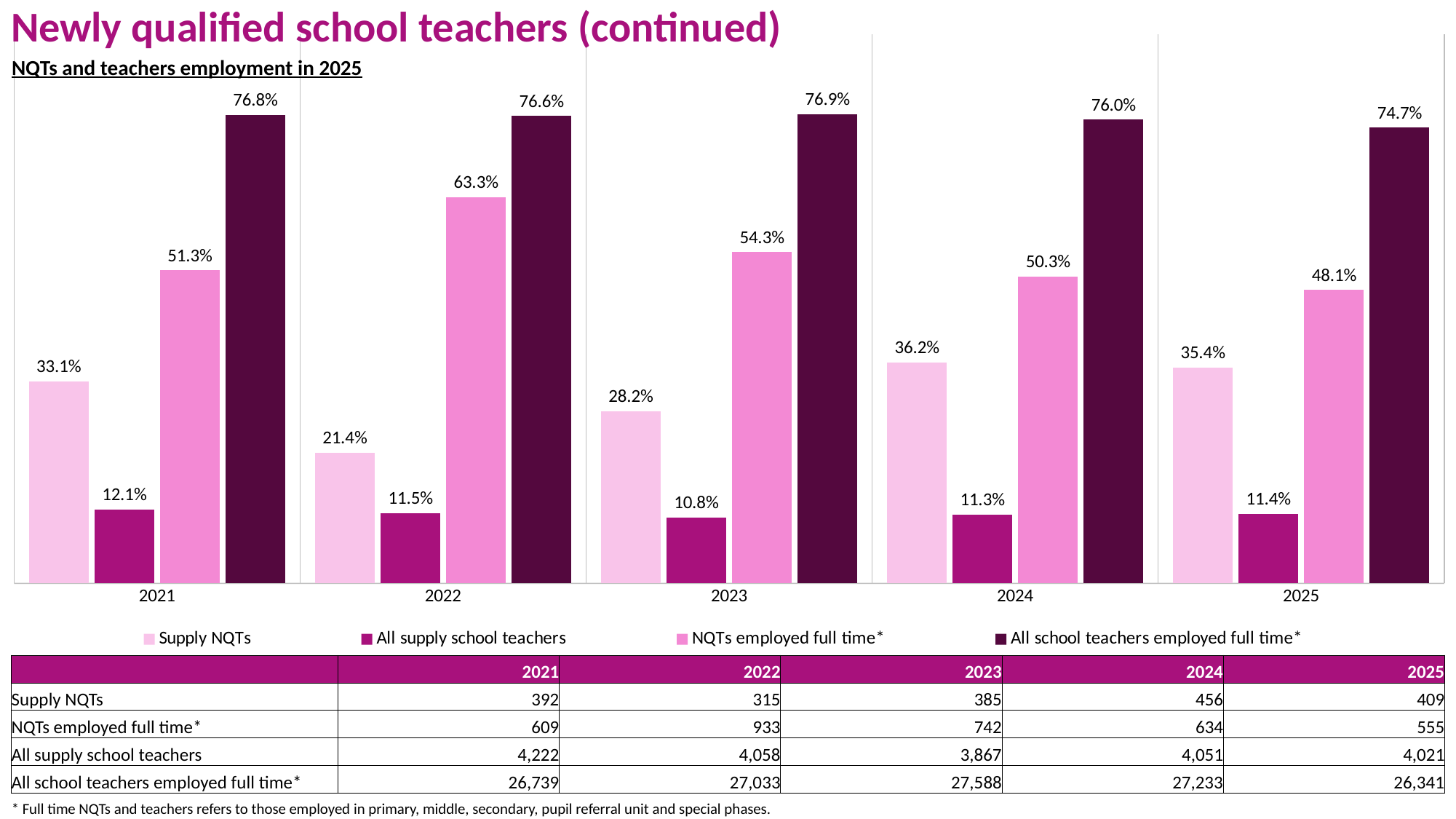

Newly qualified school teachers (continued)

### Chart

| Category | Supply NQTs | All supply school teachers | NQTs employed full time* | All school teachers employed full time* |
|---|---|---|---|---|
| 2021 | 0.331 | 0.121 | 0.513 | 0.768 |
| 2022 | 0.214 | 0.115 | 0.633 | 0.766 |
| 2023 | 0.282 | 0.108 | 0.543 | 0.769 |
| 2024 | 0.362 | 0.113 | 0.503 | 0.76 |
| 2025 | 0.354 | 0.114 | 0.481 | 0.747 |
NQTs and teachers employment in 2025
|  | 2021 | 2022 | 2023 | 2024 | 2025 |
| --- | --- | --- | --- | --- | --- |
| Supply NQTs | 392 | 315 | 385 | 456 | 409 |
| NQTs employed full time\* | 609 | 933 | 742 | 634 | 555 |
| All supply school teachers | 4,222 | 4,058 | 3,867 | 4,051 | 4,021 |
| All school teachers employed full time\* | 26,739 | 27,033 | 27,588 | 27,233 | 26,341 |

* Full time NQTs and teachers refers to those employed in primary, middle, secondary, pupil referral unit and special phases.